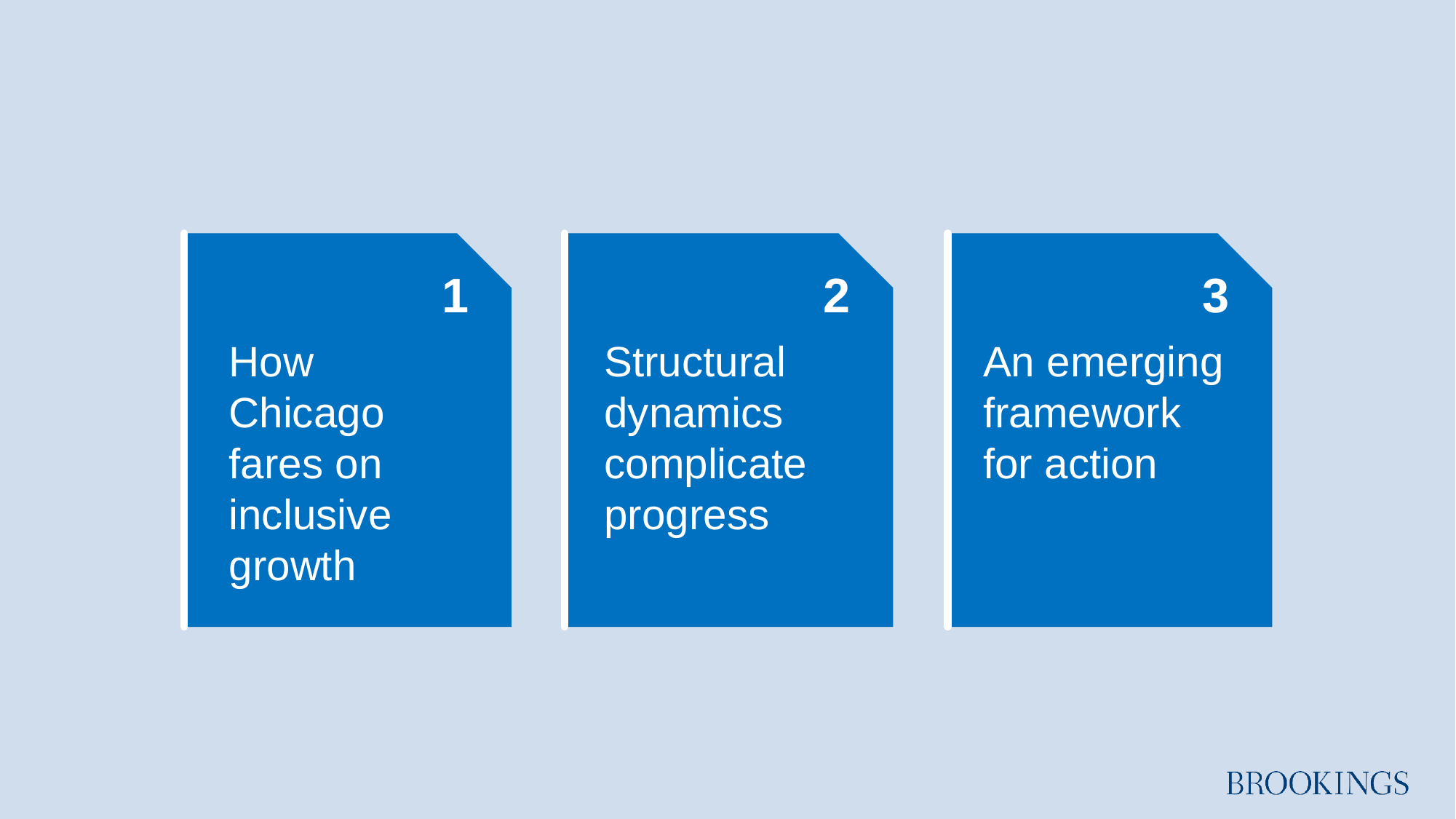

1
2
1
2
3
3
How Chicago fares on inclusive growth
Structural dynamics complicate progress
Economic and demographic changes within Greater Washington
Why place matters to the regional economy
HQ2’s implications and what leaders in the region should do
An emerging framework for action